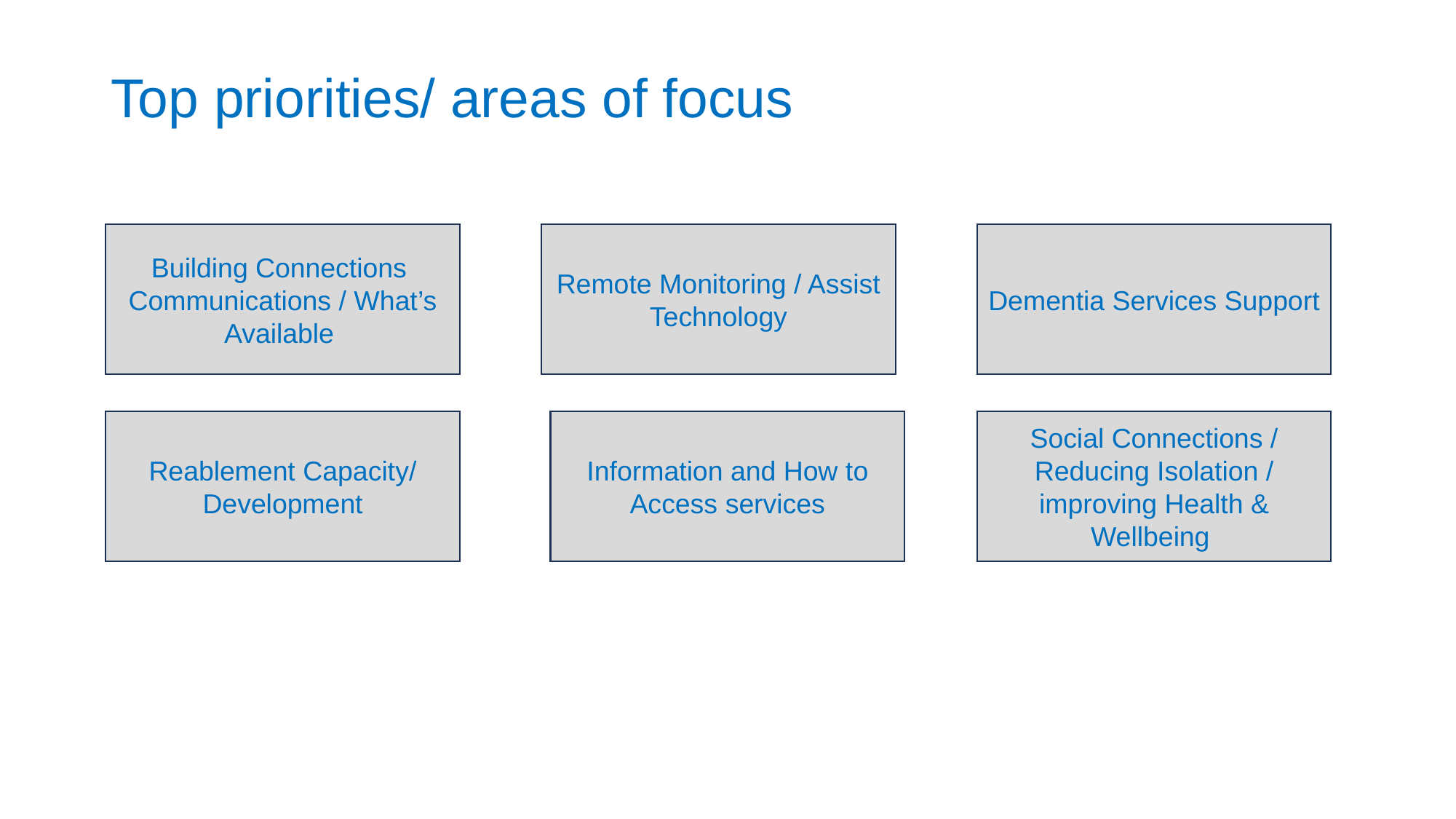

# Top priorities/ areas of focus
Building Connections
Communications / What’s Available
Remote Monitoring / Assist Technology
Dementia Services Support
Reablement Capacity/ Development
Information and How to Access services
Social Connections / Reducing Isolation / improving Health & Wellbeing